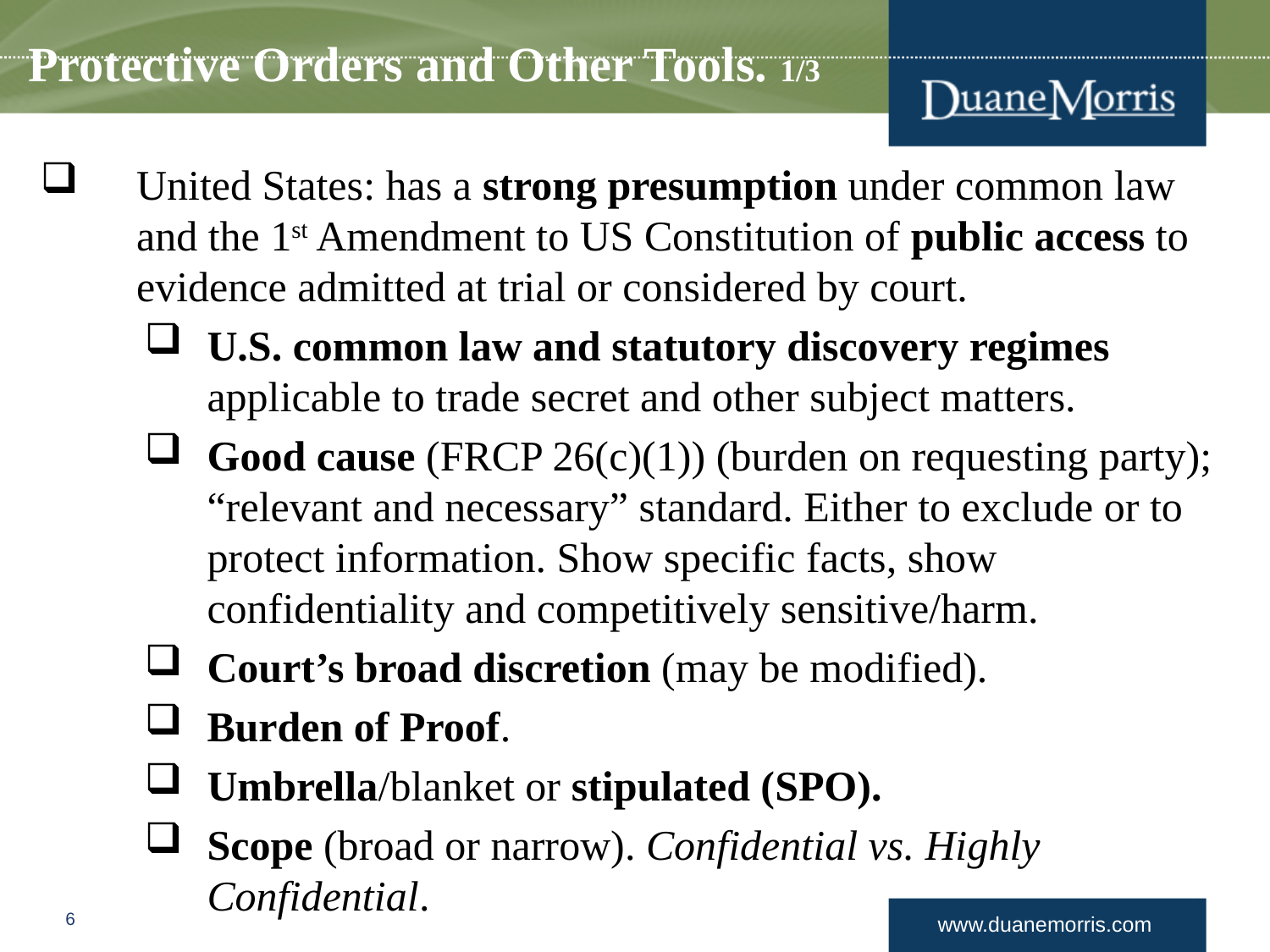

# Protective Orders and Other Tools. 1/3
United States: has a strong presumption under common law and the 1st Amendment to US Constitution of public access to evidence admitted at trial or considered by court.
U.S. common law and statutory discovery regimes applicable to trade secret and other subject matters.
Good cause (FRCP 26(c)(1)) (burden on requesting party); “relevant and necessary” standard. Either to exclude or to protect information. Show specific facts, show confidentiality and competitively sensitive/harm.
Court’s broad discretion (may be modified).
Burden of Proof.
Umbrella/blanket or stipulated (SPO).
Scope (broad or narrow). Confidential vs. Highly Confidential.

6